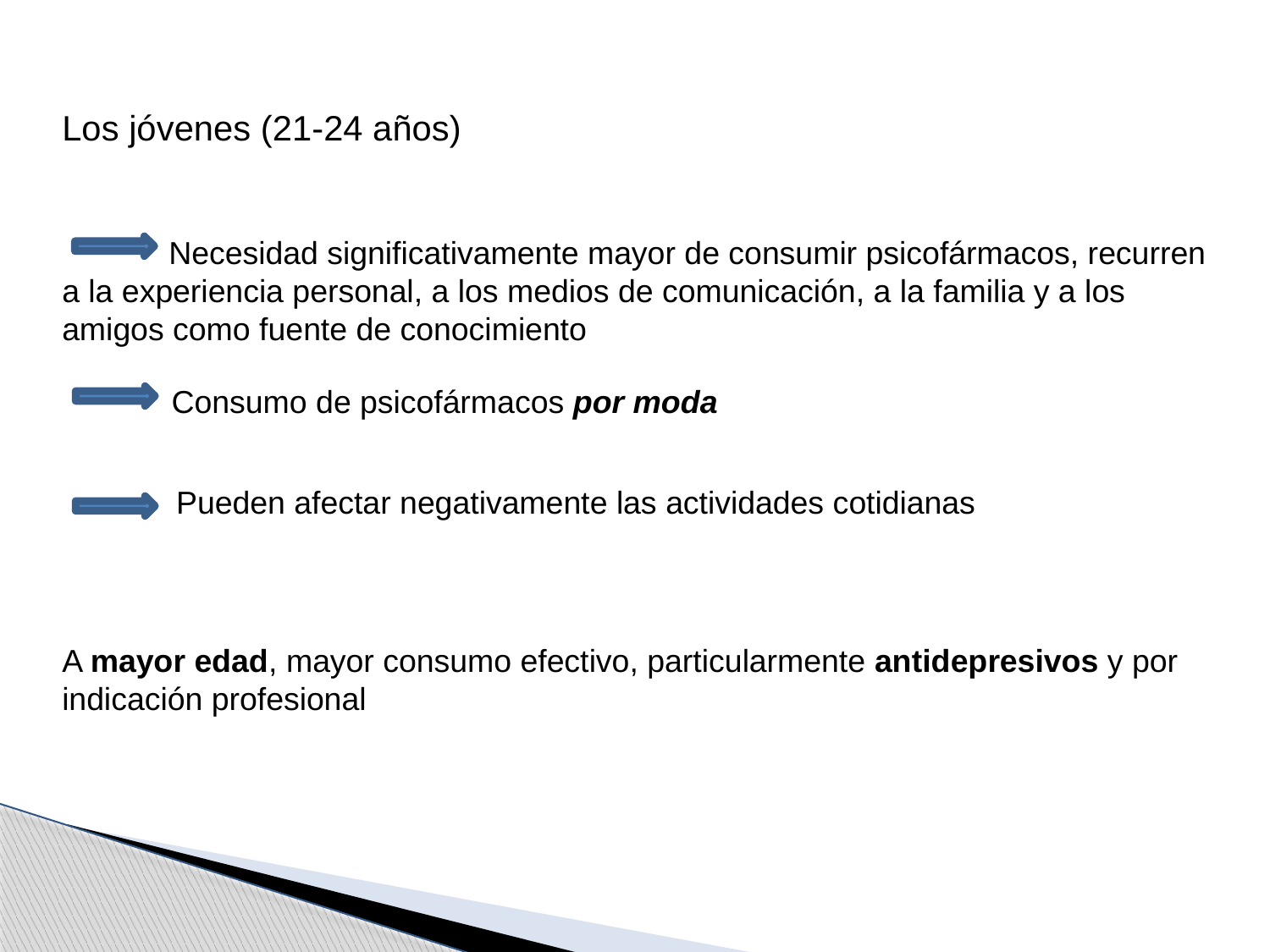

Los jóvenes (21-24 años)

            Necesidad significativamente mayor de consumir psicofármacos, recurren a la experiencia personal, a los medios de comunicación, a la familia y a los amigos como fuente de conocimiento

Consumo de psicofármacos por moda

Pueden afectar negativamente las actividades cotidianas

A mayor edad, mayor consumo efectivo, particularmente antidepresivos y por indicación profesional